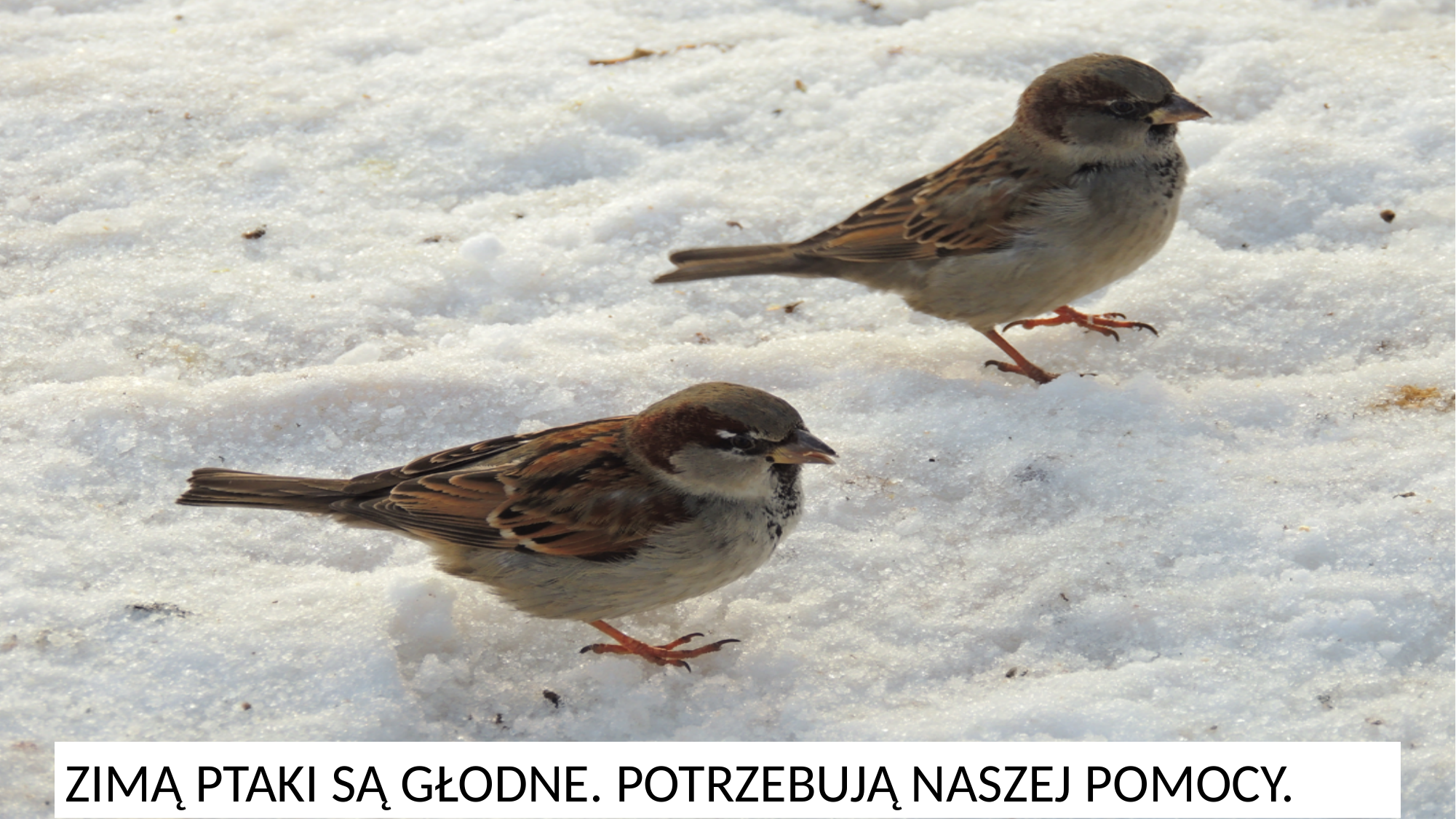

ZIMĄ PTAKI SĄ GŁODNE. POTRZEBUJĄ NASZEJ POMOCY.